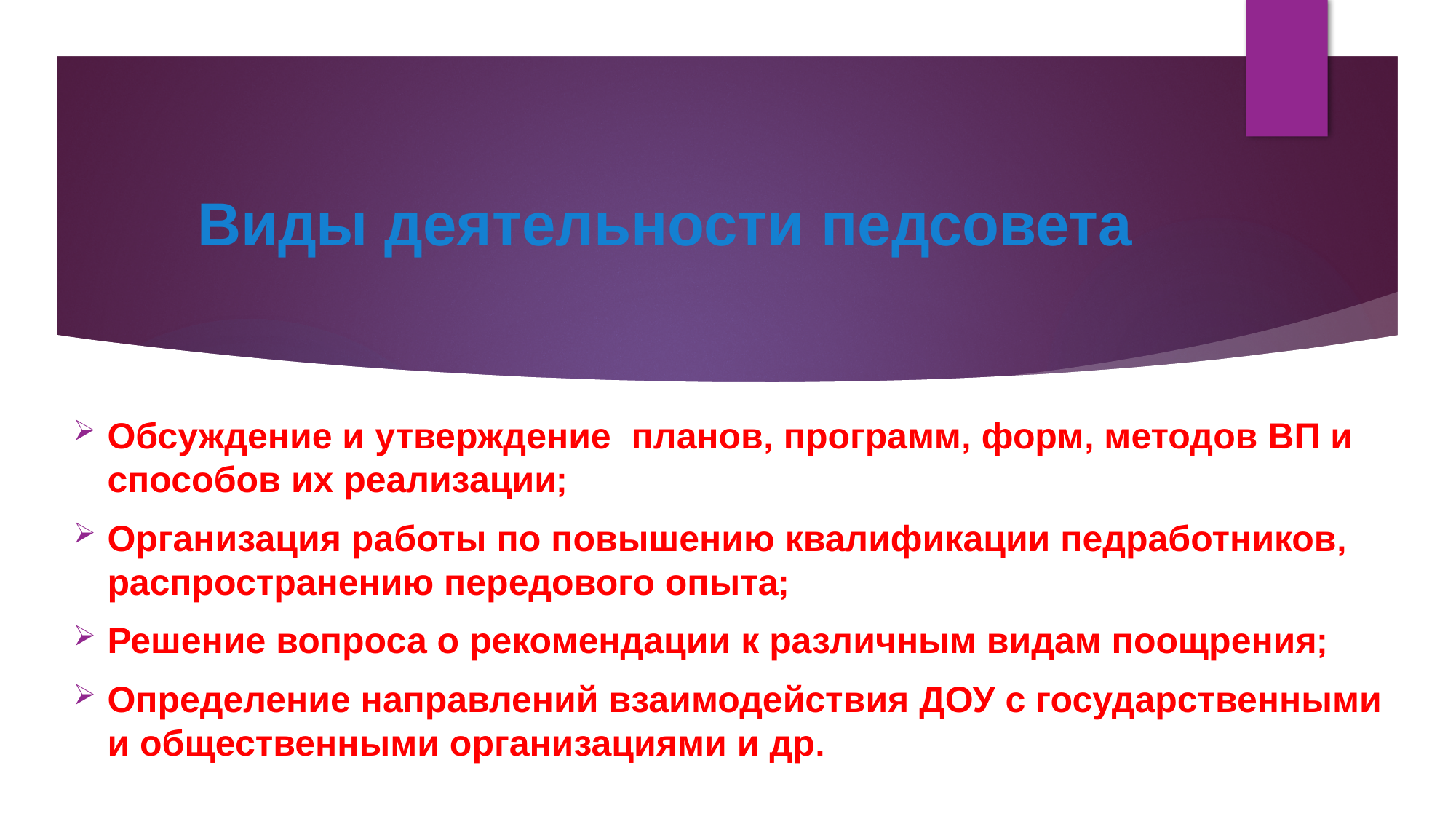

# Виды деятельности педсовета
Обсуждение и утверждение  планов, программ, форм, методов ВП и способов их реализации;
Организация работы по повышению квалификации педработников, распространению передового опыта;
Решение вопроса о рекомендации к различным видам поощрения;
Определение направлений взаимодействия ДОУ с государственными и общественными организациями и др.